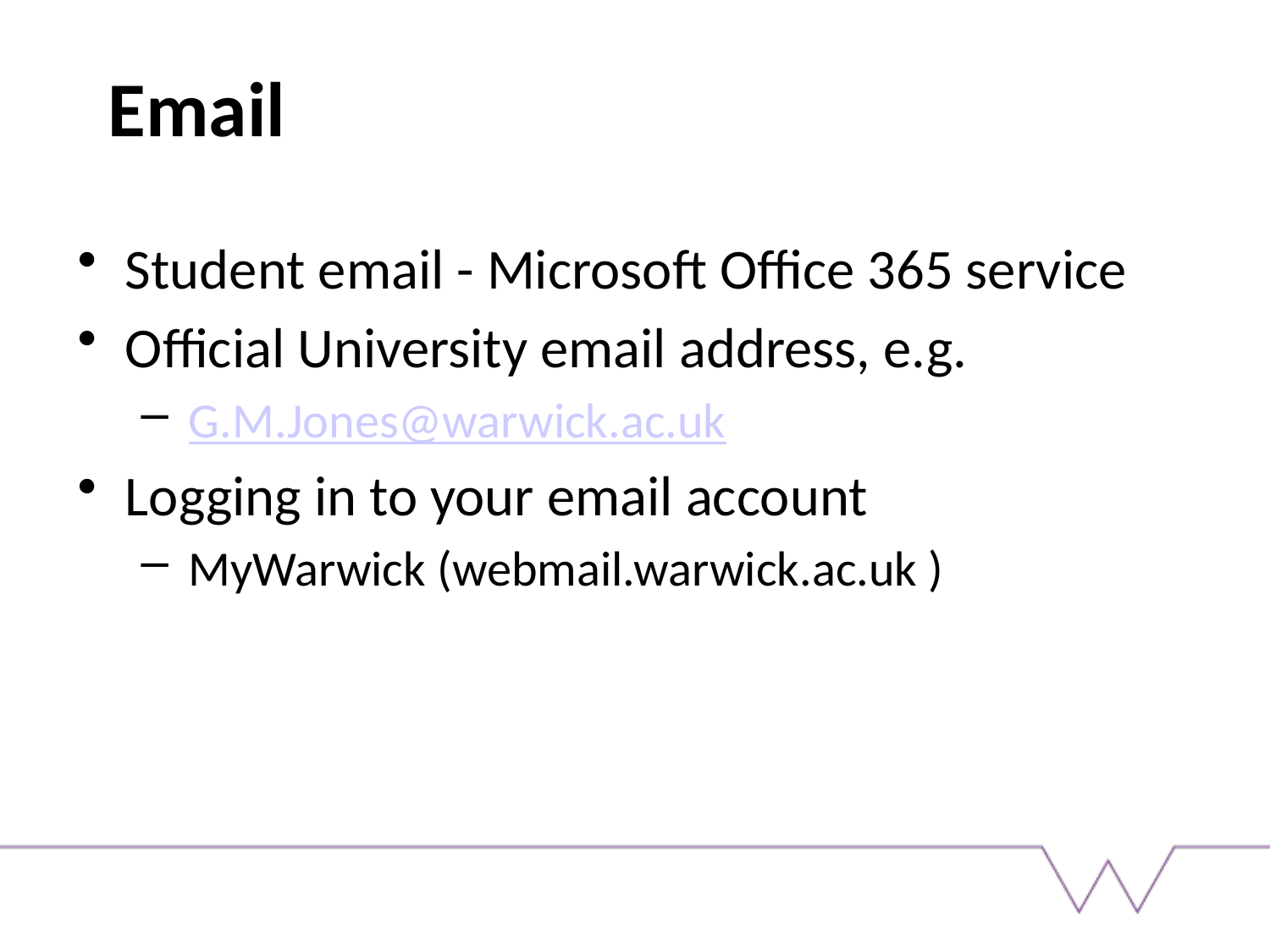

# Email
Student email - Microsoft Office 365 service
Official University email address, e.g.
G.M.Jones@warwick.ac.uk
Logging in to your email account
MyWarwick (webmail.warwick.ac.uk )